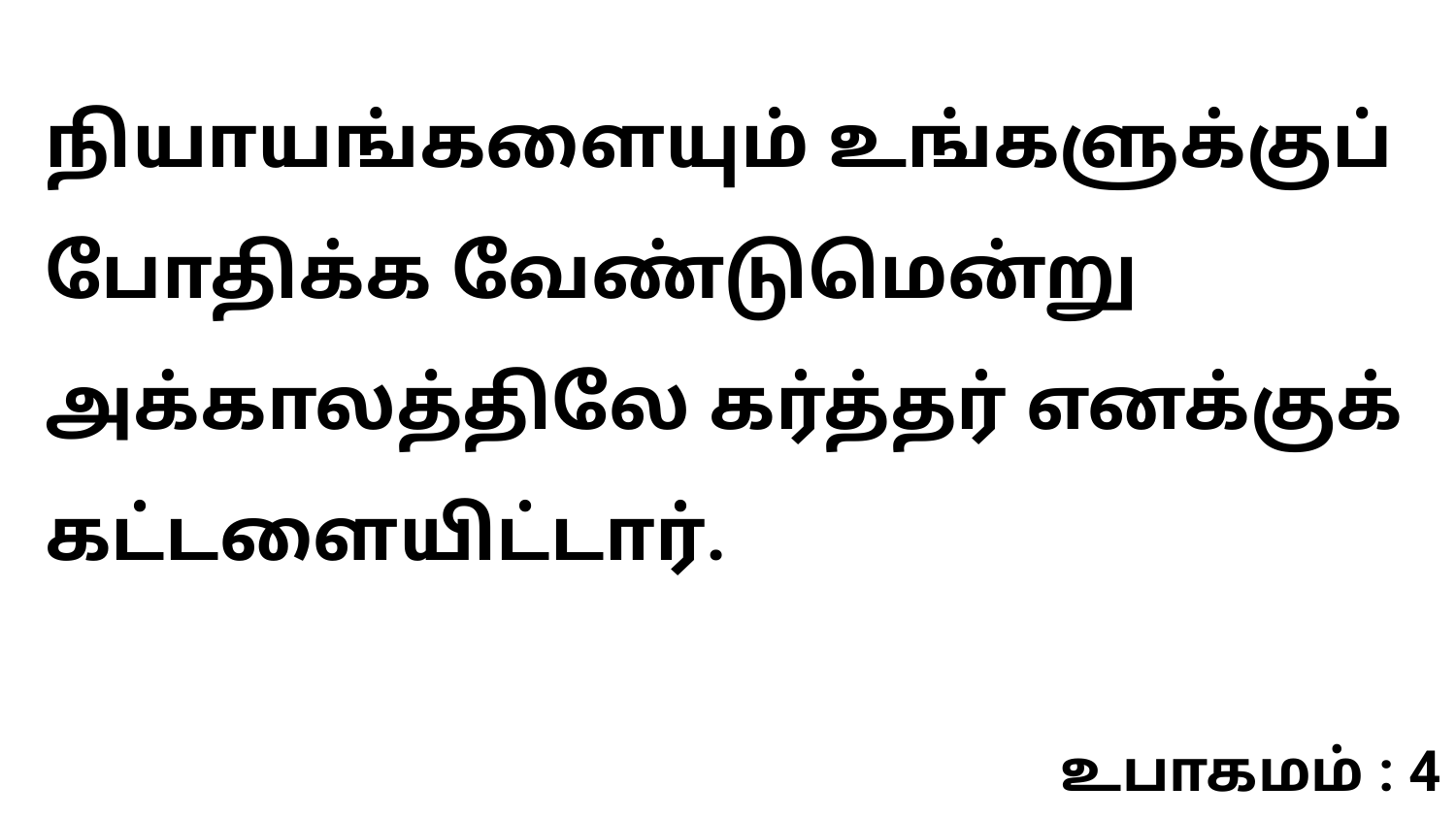

நியாயங்களையும் உங்களுக்குப் போதிக்க வேண்டுமென்று அக்காலத்திலே கர்த்தர் எனக்குக் கட்டளையிட்டார்.
உபாகமம் : 4